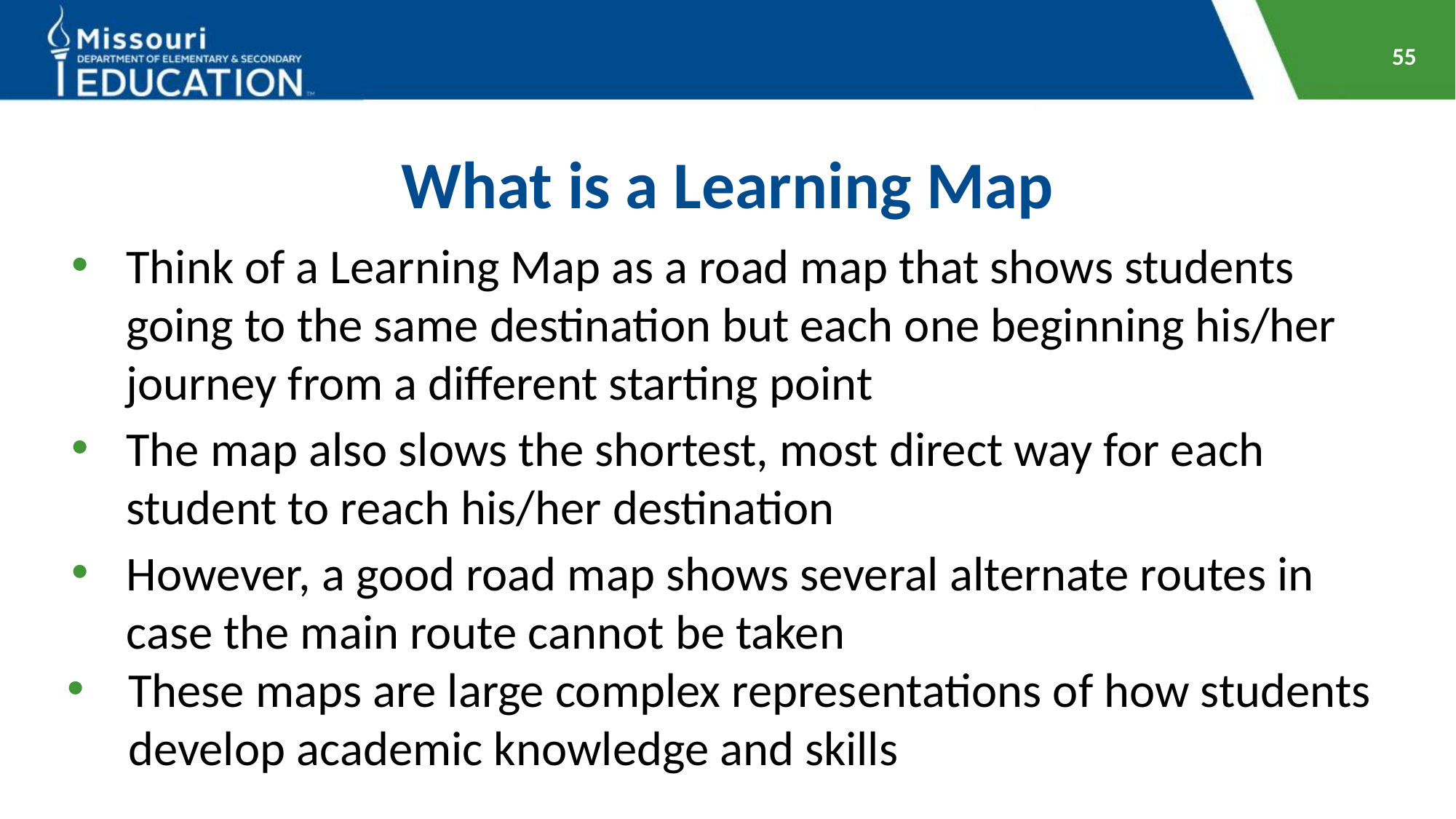

55
# What is a Learning Map
Think of a Learning Map as a road map that shows students going to the same destination but each one beginning his/her journey from a different starting point
The map also slows the shortest, most direct way for each student to reach his/her destination
However, a good road map shows several alternate routes in case the main route cannot be taken
These maps are large complex representations of how students develop academic knowledge and skills